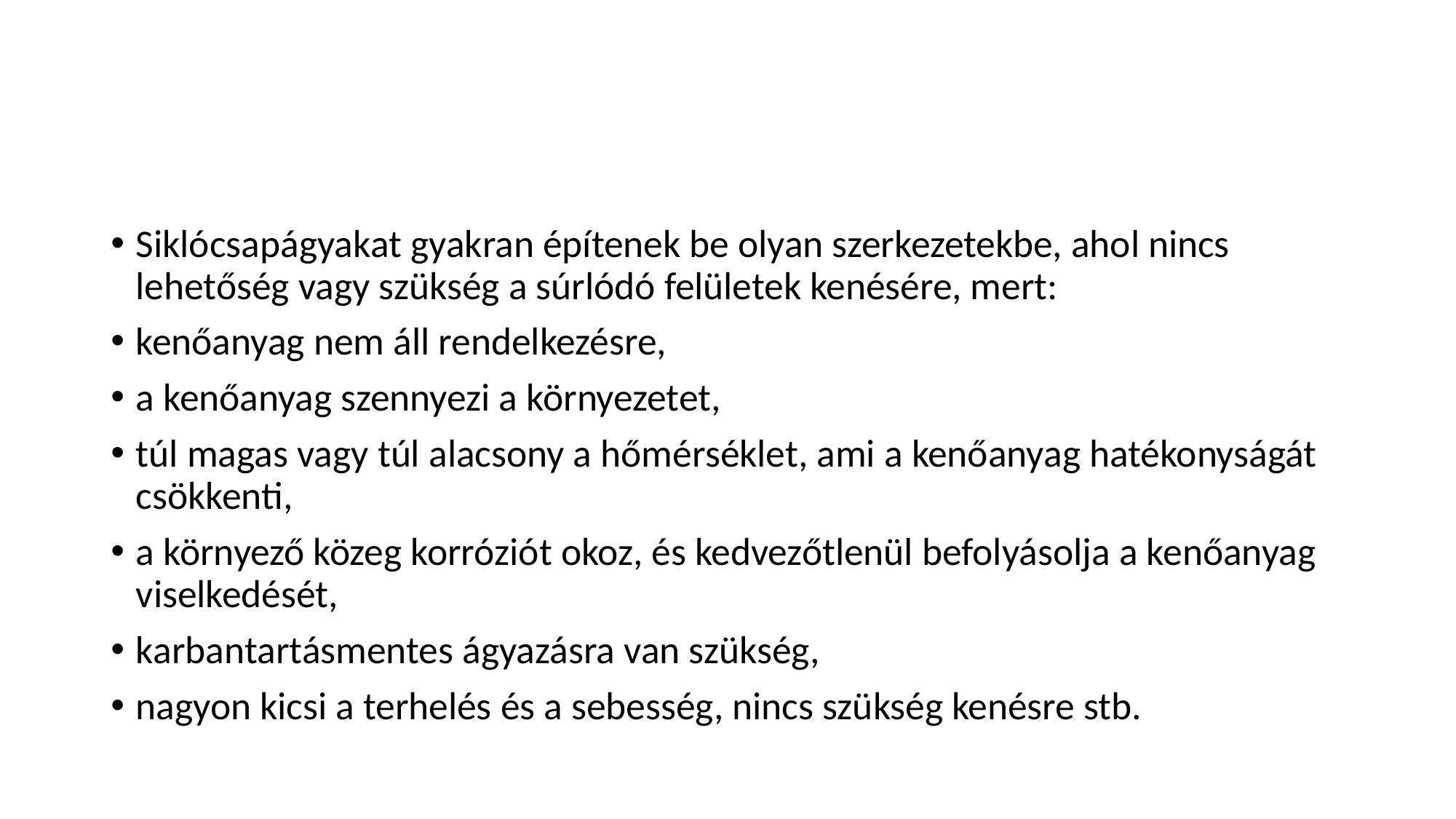

#
Siklócsapágyakat gyakran építenek be olyan szerkezetekbe, ahol nincs lehetőség vagy szükség a súrlódó felületek kenésére, mert:
kenőanyag nem áll rendelkezésre,
a kenőanyag szennyezi a környezetet,
túl magas vagy túl alacsony a hőmérséklet, ami a kenőanyag hatékonyságát csökkenti,
a környező közeg korróziót okoz, és kedvezőtlenül befolyásolja a kenőanyag viselkedését,
karbantartásmentes ágyazásra van szükség,
nagyon kicsi a terhelés és a sebesség, nincs szükség kenésre stb.